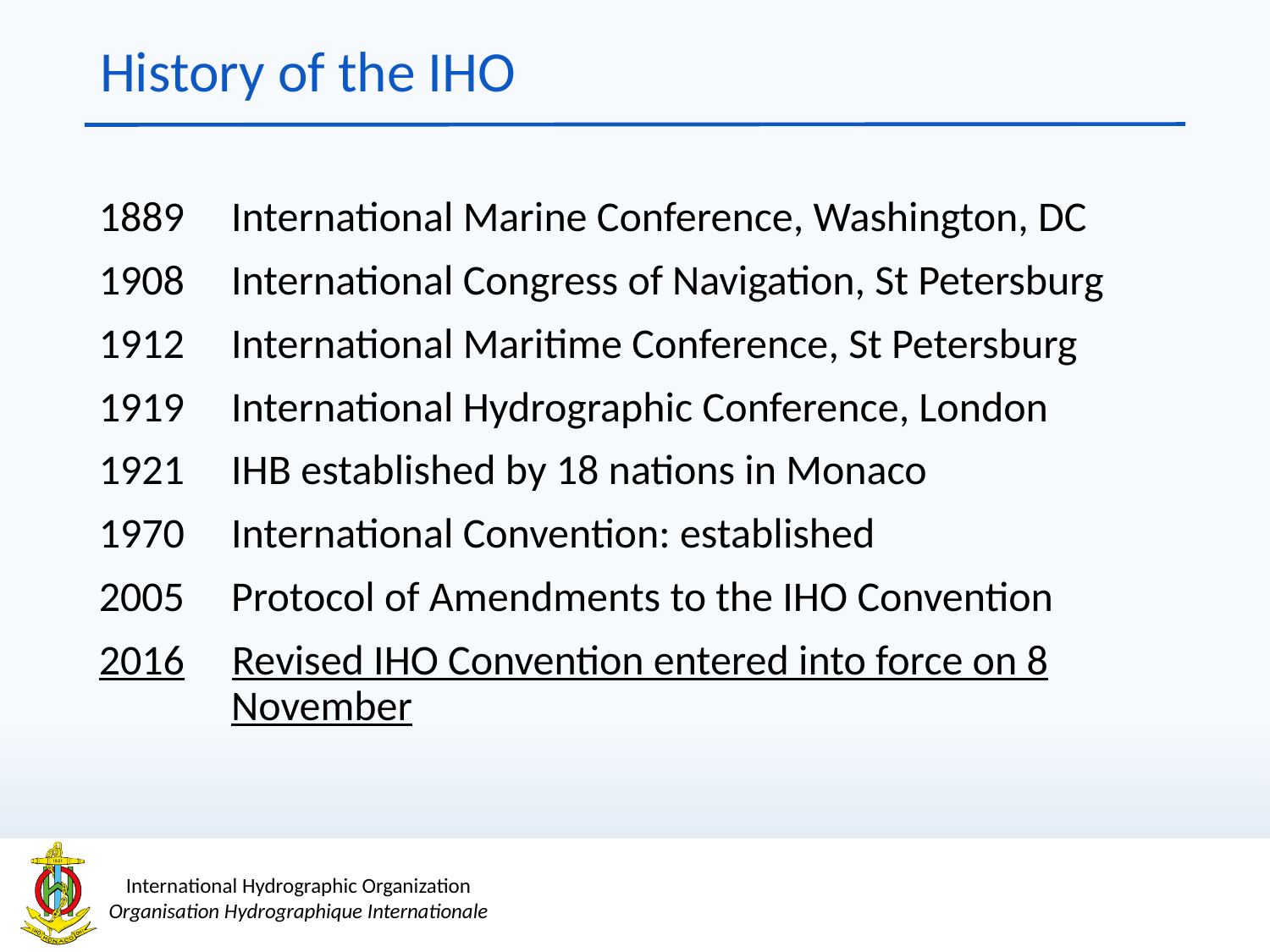

# History of the IHO
1889	International Marine Conference, Washington, DC
1908	International Congress of Navigation, St Petersburg
1912	International Maritime Conference, St Petersburg
1919	International Hydrographic Conference, London
1921	IHB established by 18 nations in Monaco
1970	International Convention: established
2005	Protocol of Amendments to the IHO Convention
2016     Revised IHO Convention entered into force on 8 November